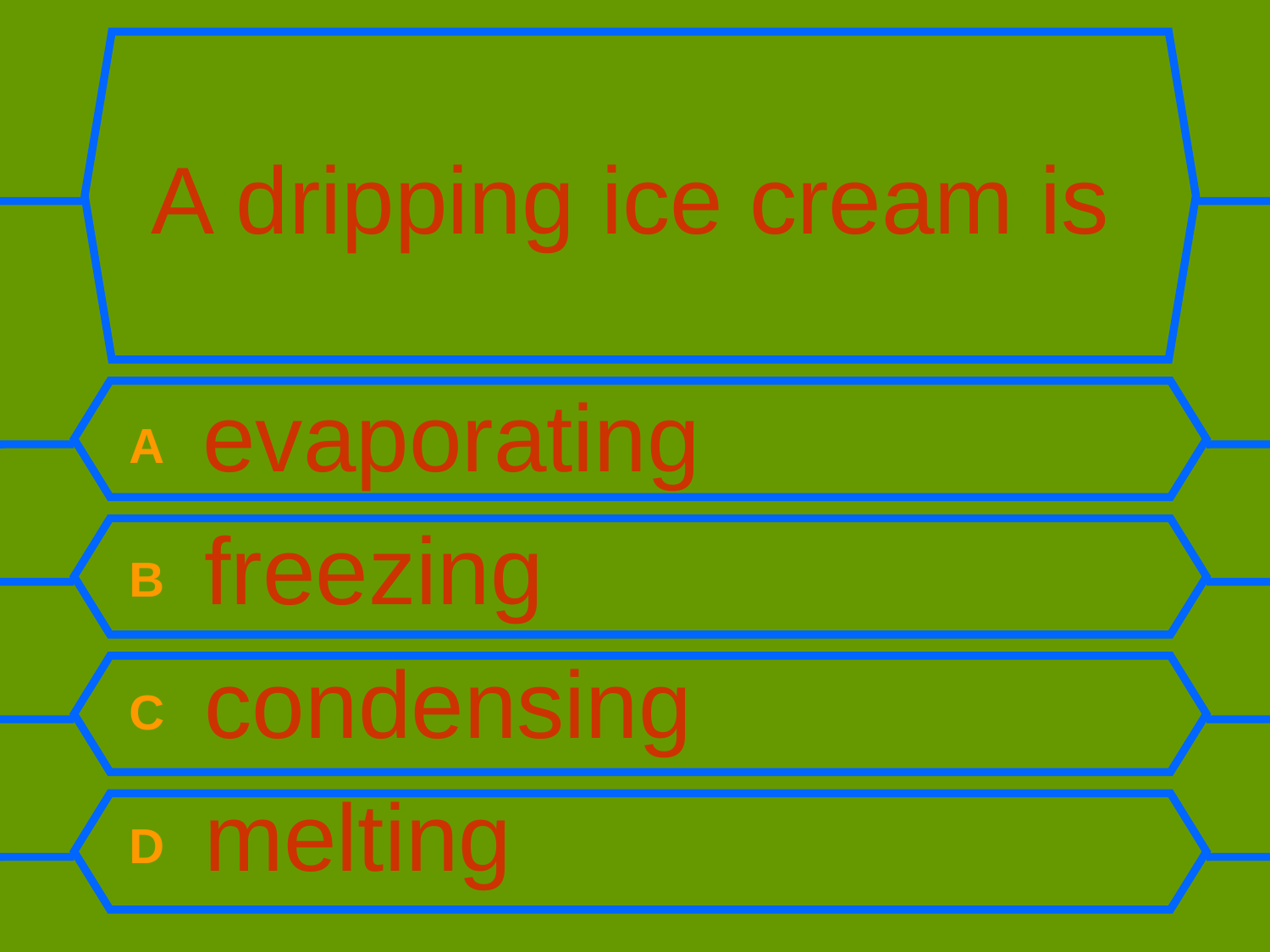

# A dripping ice cream is

A  evaporating
B  freezing
C  condensing
D  melting